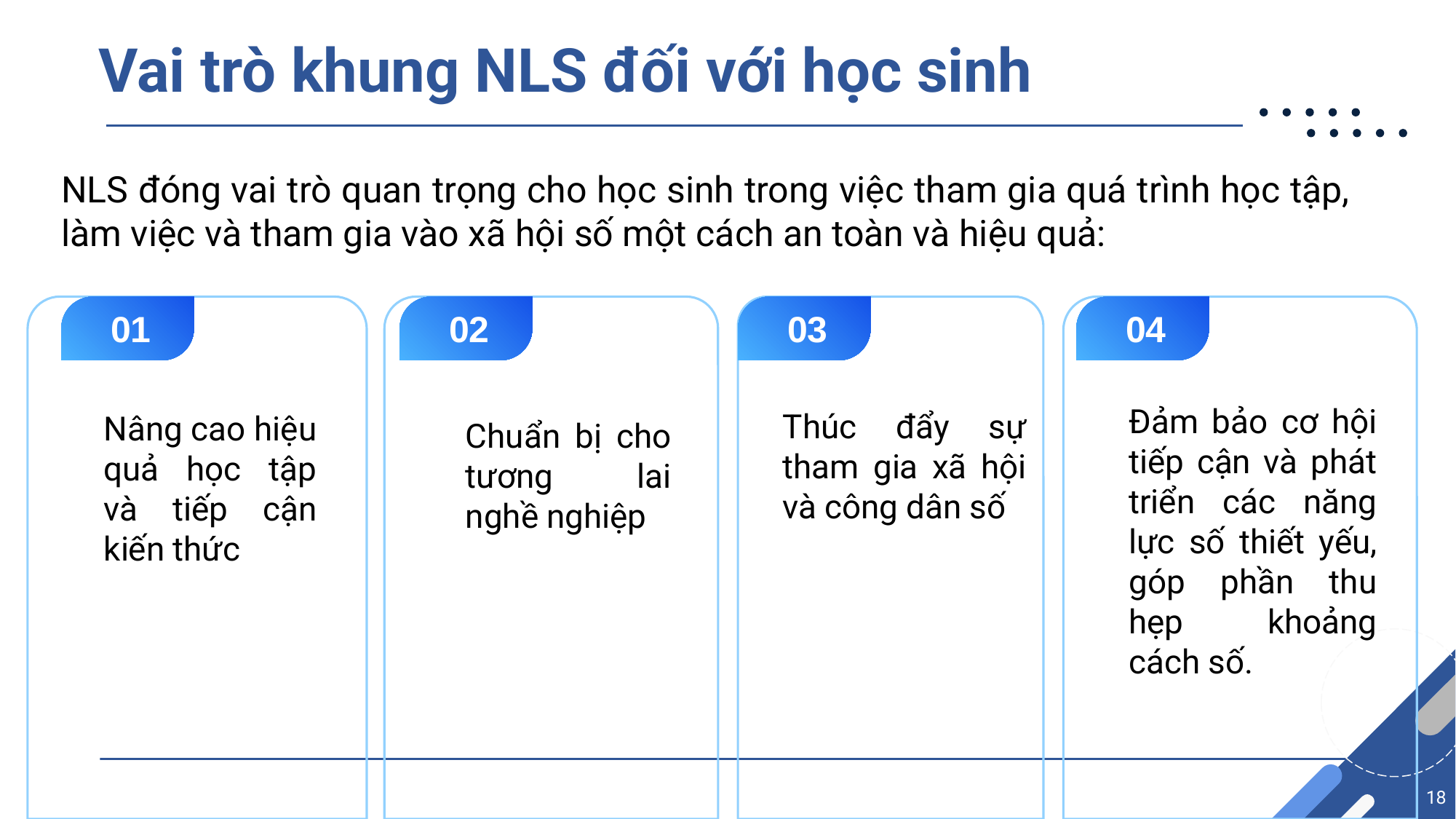

# Vai trò khung NLS đối với học sinh
NLS đóng vai trò quan trọng cho học sinh trong việc tham gia quá trình học tập, làm việc và tham gia vào xã hội số một cách an toàn và hiệu quả:

01
02
03
04
Đảm bảo cơ hội tiếp cận và phát triển các năng lực số thiết yếu, góp phần thu hẹp khoảng cách số.
Thúc đẩy sự tham gia xã hội và công dân số
Nâng cao hiệu quả học tập và tiếp cận kiến thức
Chuẩn bị cho tương lai nghề nghiệp
18